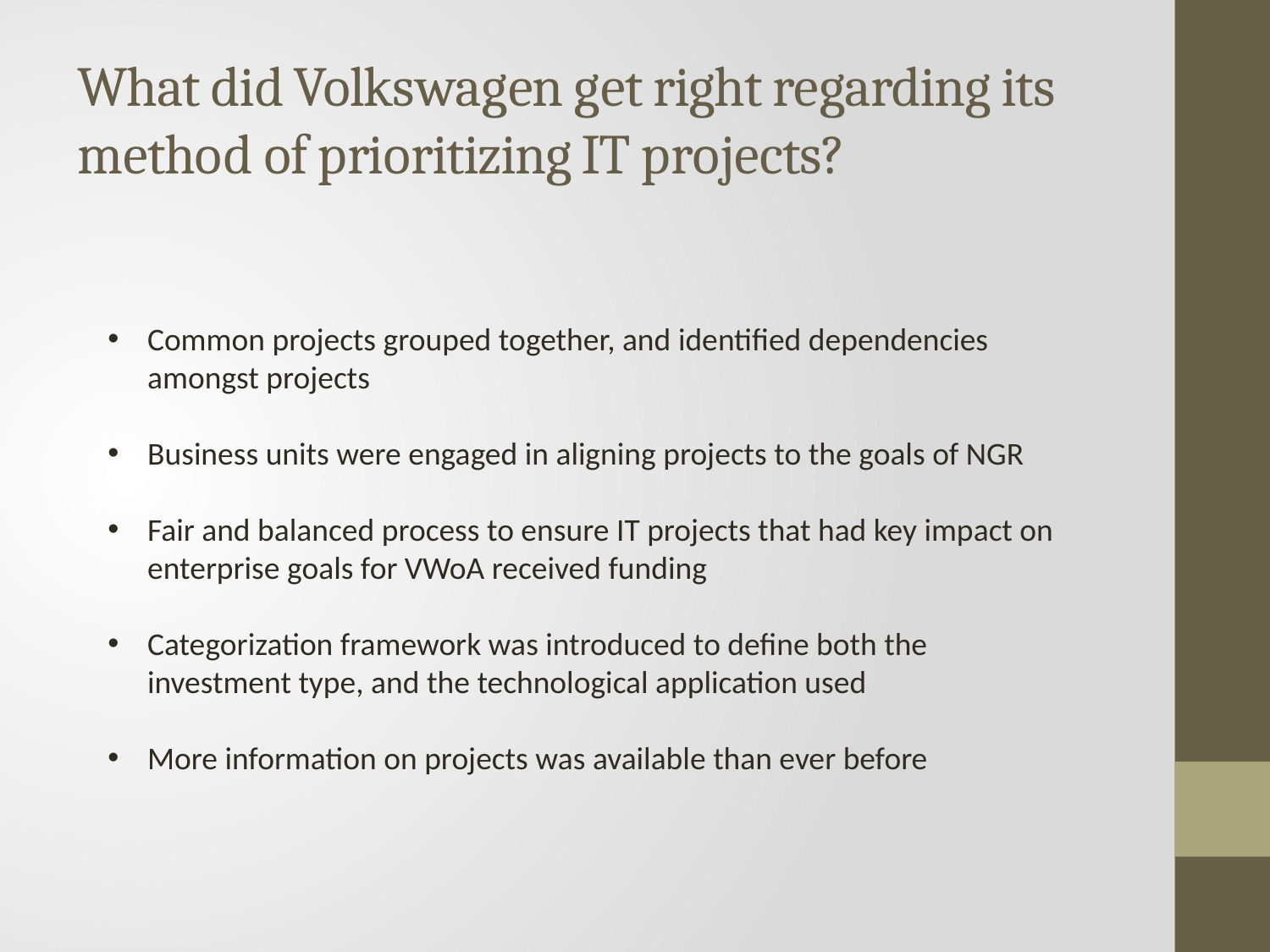

# What did Volkswagen get right regarding its method of prioritizing IT projects?

Common projects grouped together, and identified dependencies amongst projects

Business units were engaged in aligning projects to the goals of NGR

Fair and balanced process to ensure IT projects that had key impact on enterprise goals for VWoA received funding

Categorization framework was introduced to define both the investment type, and the technological application used

More information on projects was available than ever before